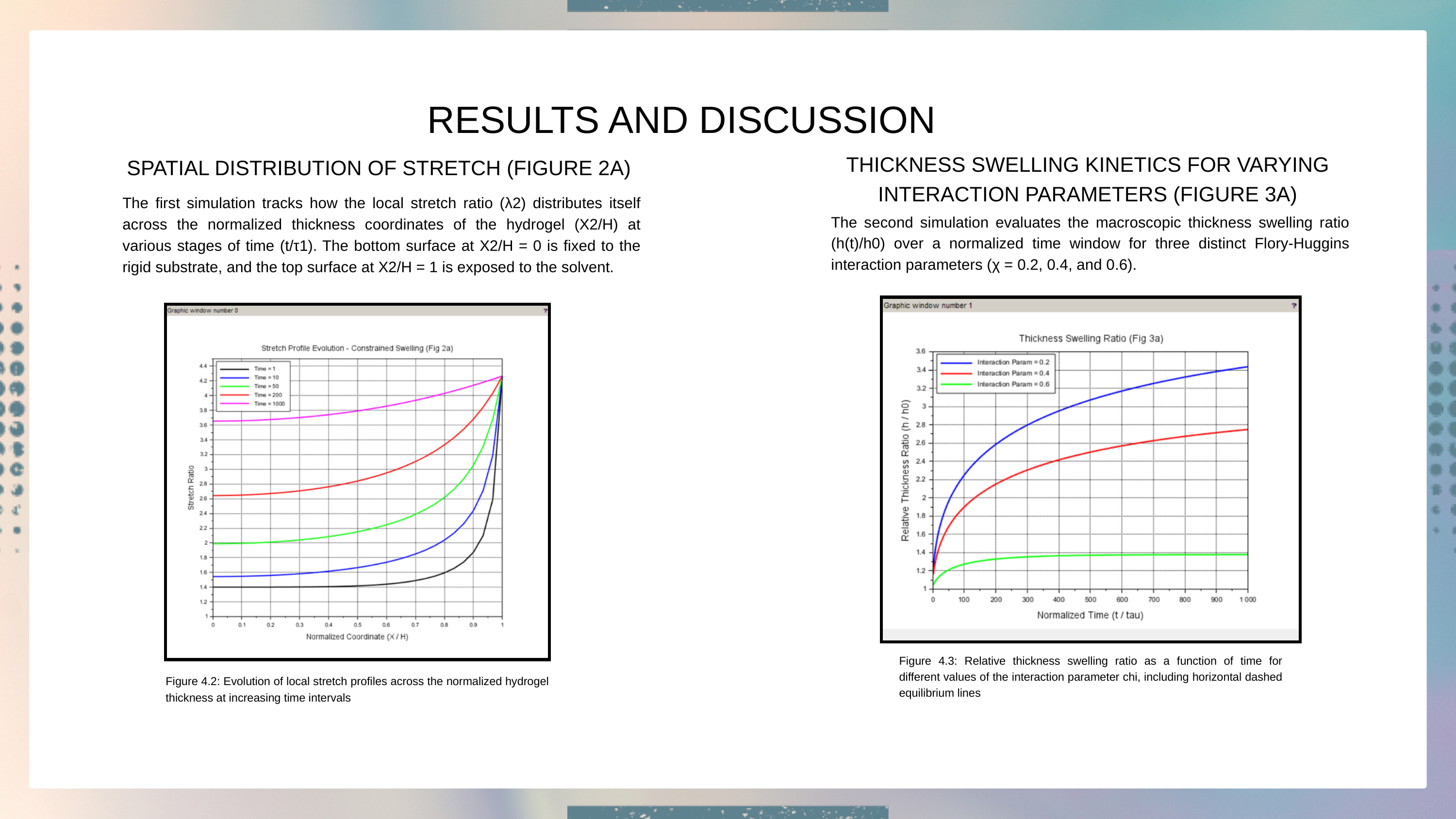

RESULTS AND DISCUSSION
THICKNESS SWELLING KINETICS FOR VARYING
INTERACTION PARAMETERS (FIGURE 3A)
SPATIAL DISTRIBUTION OF STRETCH (FIGURE 2A)
The first simulation tracks how the local stretch ratio (λ2) distributes itself across the normalized thickness coordinates of the hydrogel (X2/H) at various stages of time (t/τ1). The bottom surface at X2/H = 0 is fixed to the rigid substrate, and the top surface at X2/H = 1 is exposed to the solvent.
The second simulation evaluates the macroscopic thickness swelling ratio (h(t)/h0) over a normalized time window for three distinct Flory-Huggins interaction parameters (χ = 0.2, 0.4, and 0.6).

Figure 4.3: Relative thickness swelling ratio as a function of time for different values of the interaction parameter chi, including horizontal dashed equilibrium lines
Figure 4.2: Evolution of local stretch profiles across the normalized hydrogel thickness at increasing time intervals